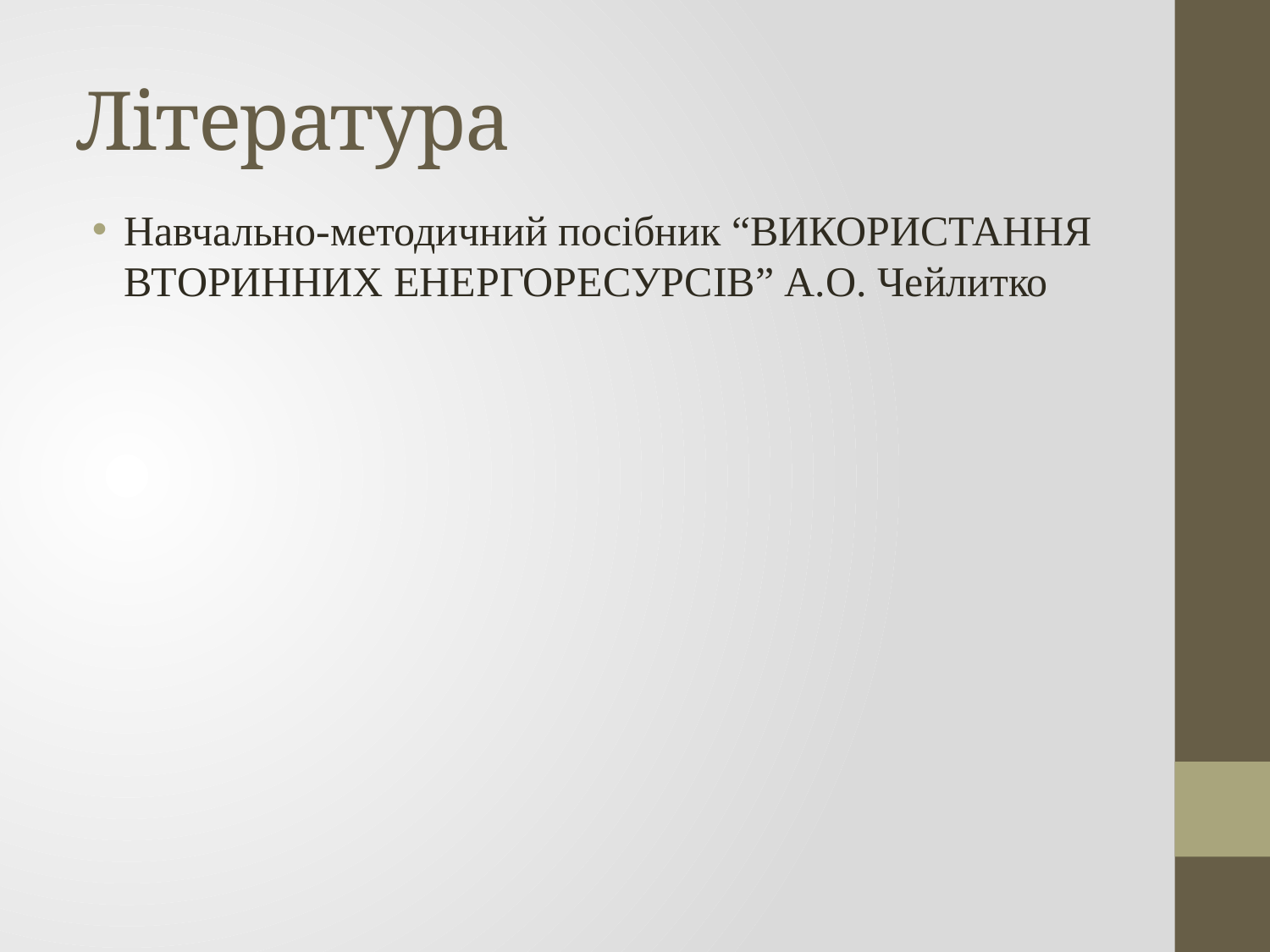

# Література
Навчально-методичний посібник “ВИКОРИСТАННЯ ВТОРИННИХ ЕНЕРГОРЕСУРСІВ” А.О. Чейлитко